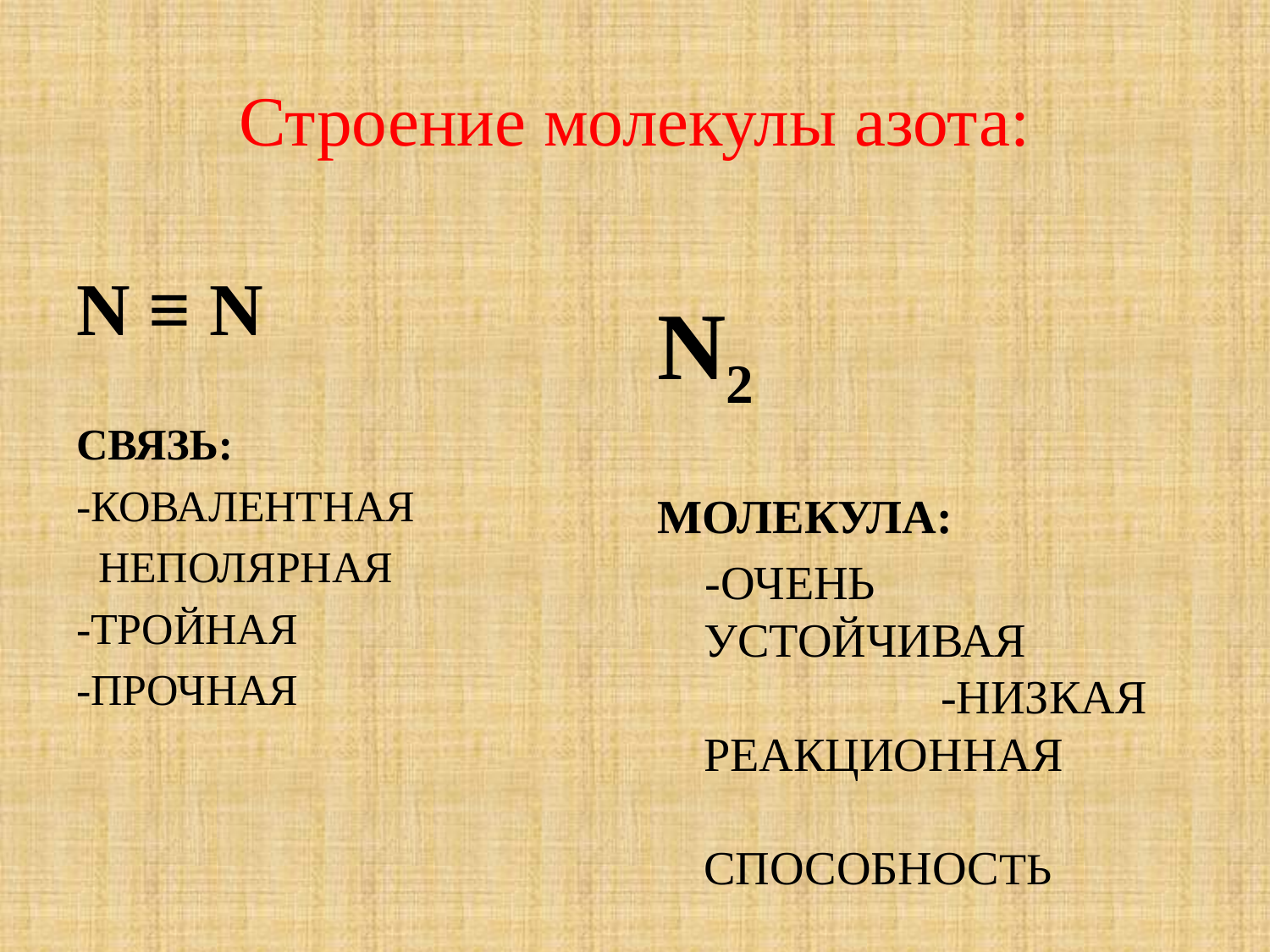

# Строение молекулы азота:
N ≡ N

СВЯЗЬ:
-КОВАЛЕНТНАЯ
  НЕПОЛЯРНАЯ
-ТРОЙНАЯ
-ПРОЧНАЯ

N2

МОЛЕКУЛА:
    -ОЧЕНЬ             УСТОЙЧИВАЯ                                   -НИЗКАЯ РЕАКЦИОННАЯ                             СПОСОБНОСТЬ